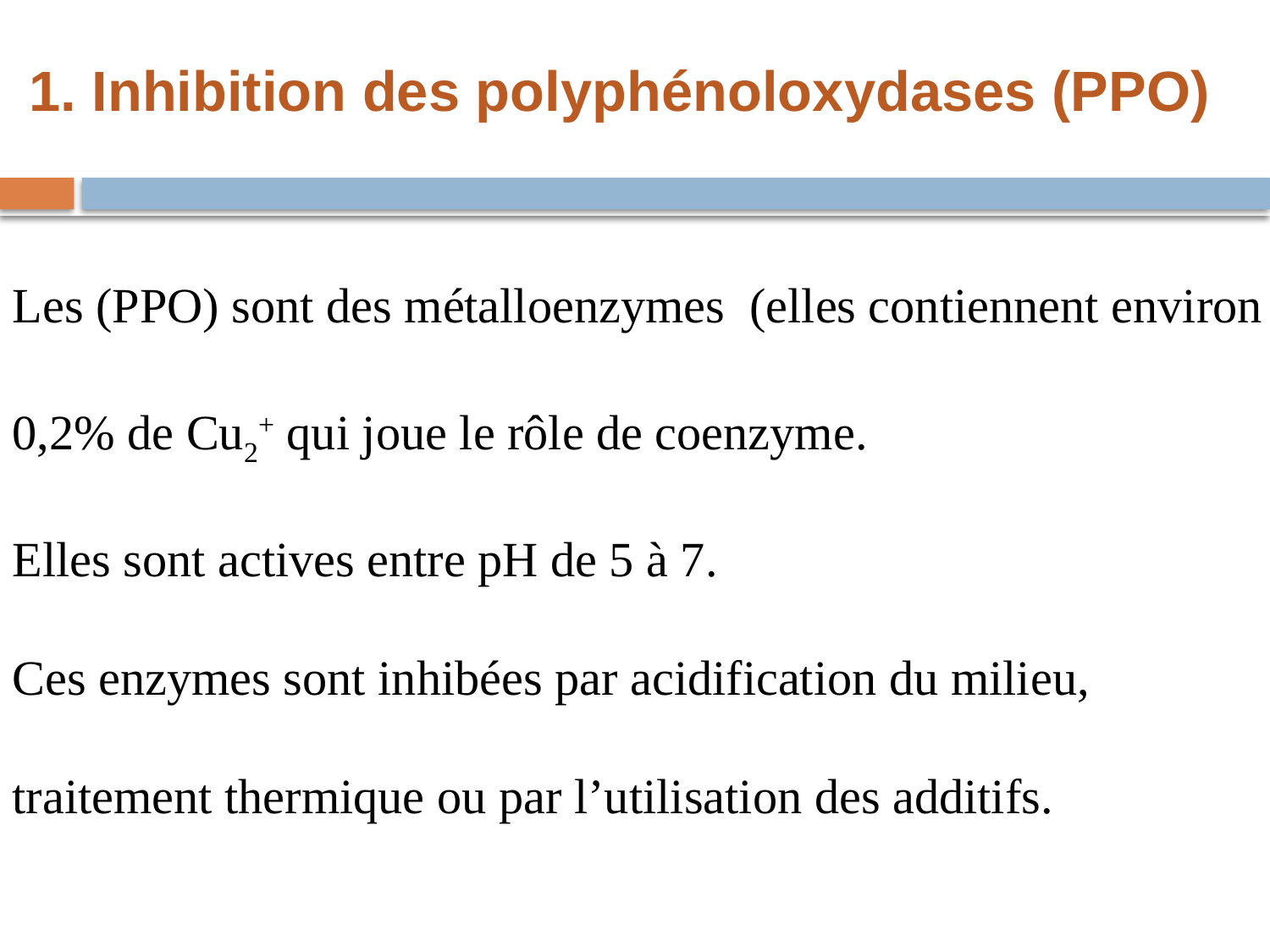

# 1. Inhibition des polyphénoloxydases (PPO)
Les (PPO) sont des métalloenzymes  (elles contiennent environ 0,2% de Cu2+ qui joue le rôle de coenzyme.
Elles sont actives entre pH de 5 à 7.
Ces enzymes sont inhibées par acidification du milieu, traitement thermique ou par l’utilisation des additifs.